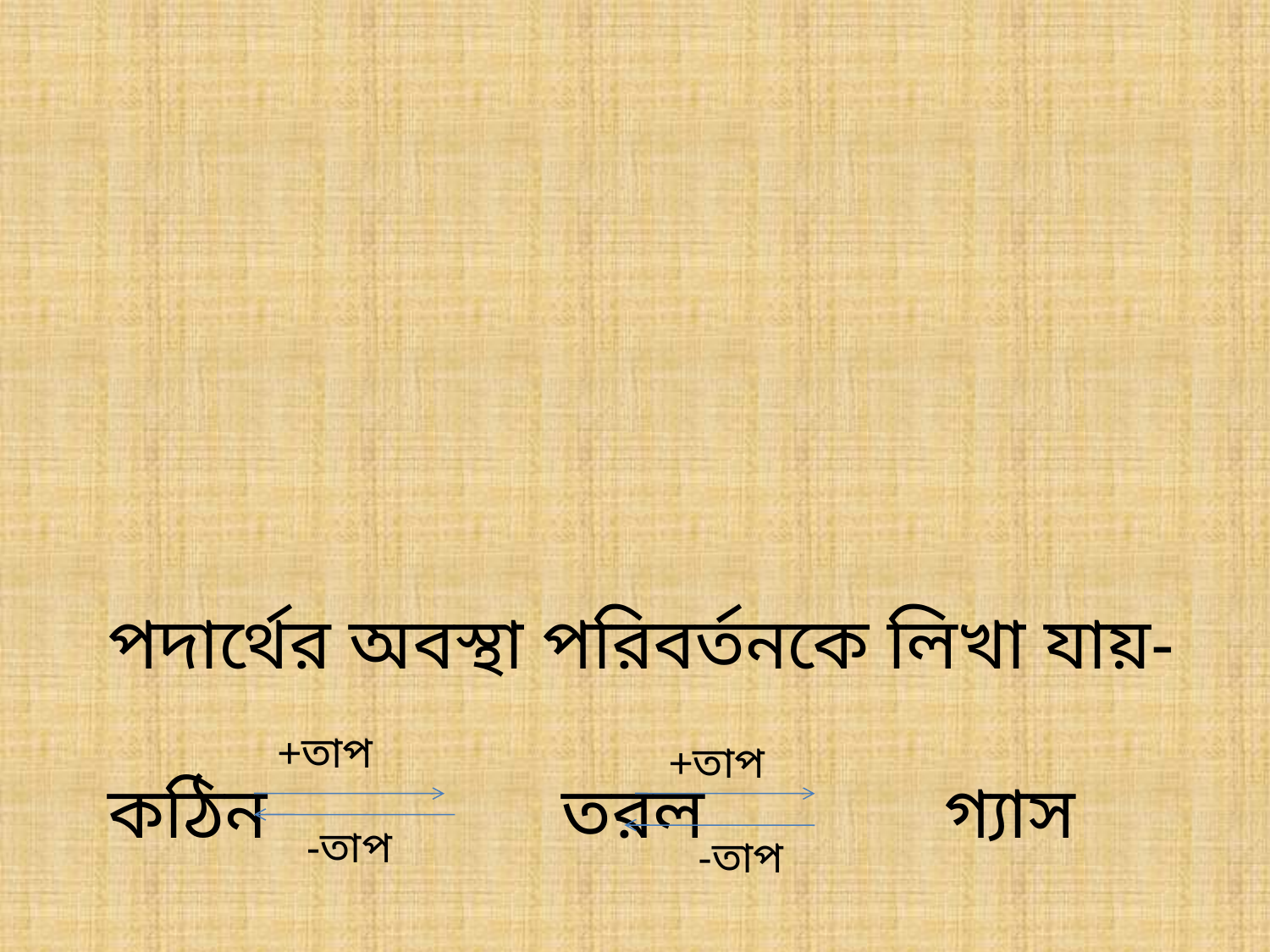

পদার্থের অবস্থা পরিবর্তনকে লিখা যায়-

কঠিন                তরল             গ্যাস
+তাপ
+তাপ
-তাপ
-তাপ